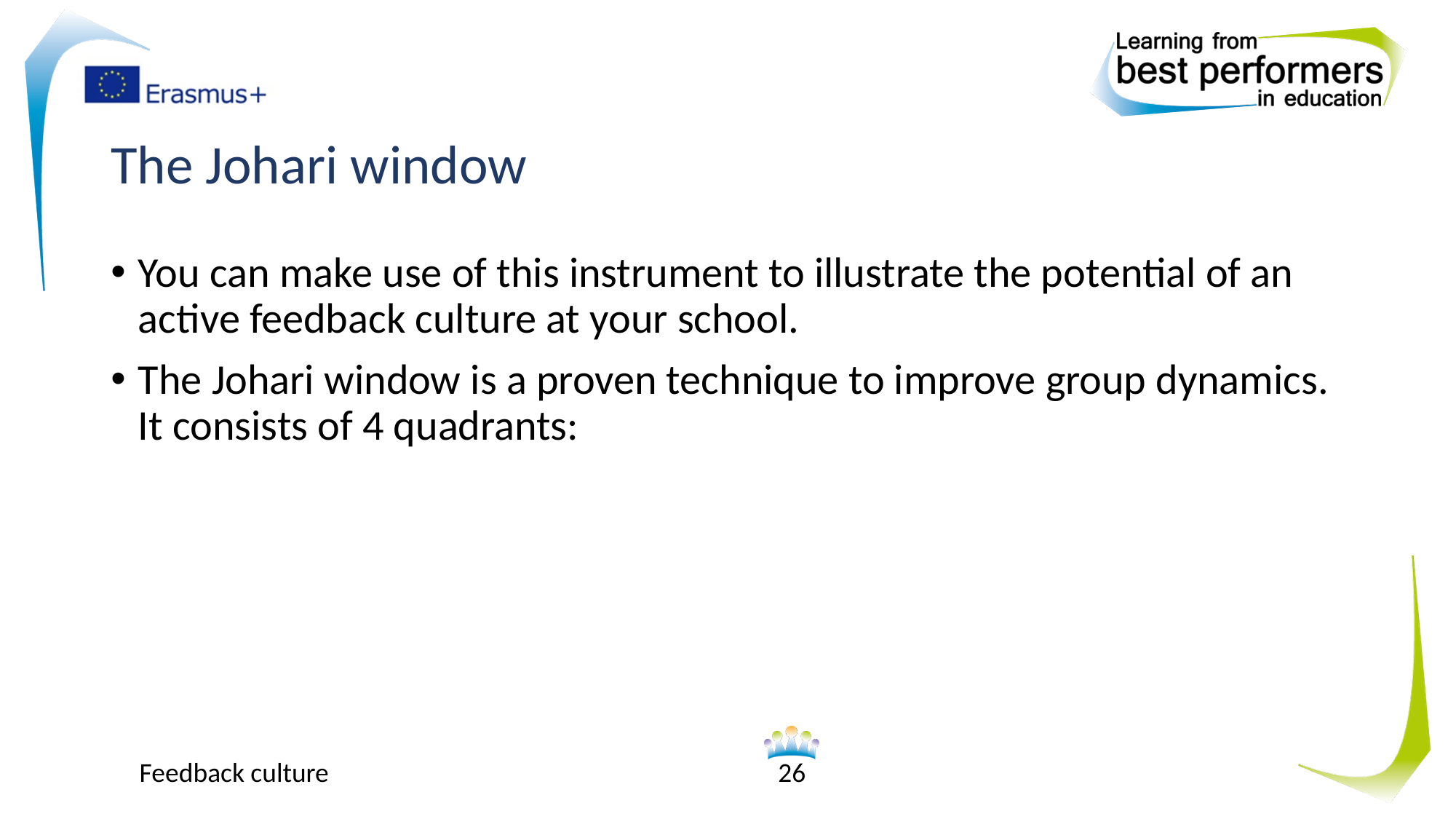

# The Johari window
You can make use of this instrument to illustrate the potential of an active feedback culture at your school.
The Johari window is a proven technique to improve group dynamics. It consists of 4 quadrants:
Feedback culture
26